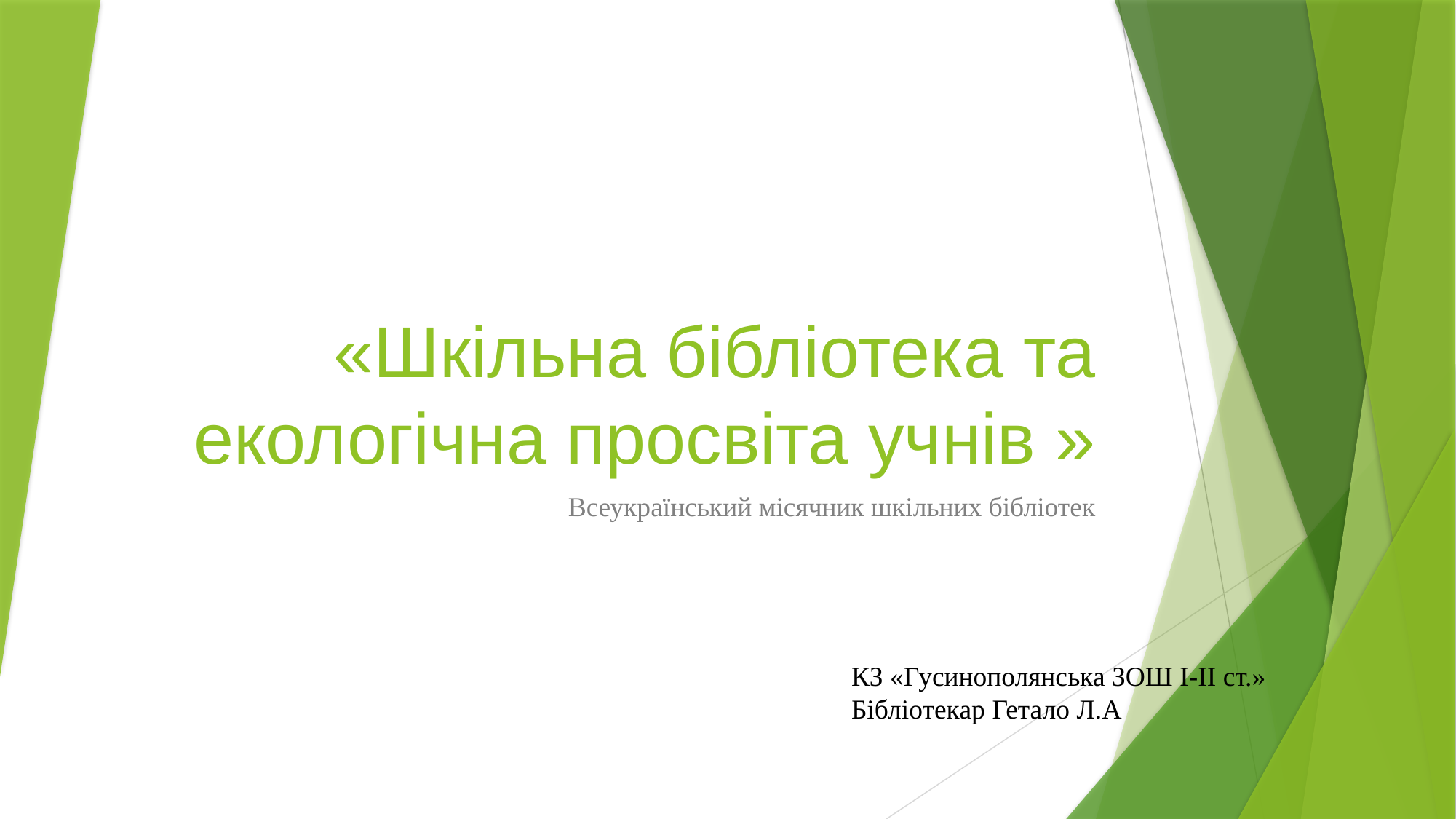

# «Шкільна бібліотека та екологічна просвіта учнів »
Всеукраїнський місячник шкільних бібліотек
КЗ «Гусинополянська ЗОШ І-ІІ ст.»
Бібліотекар Гетало Л.А